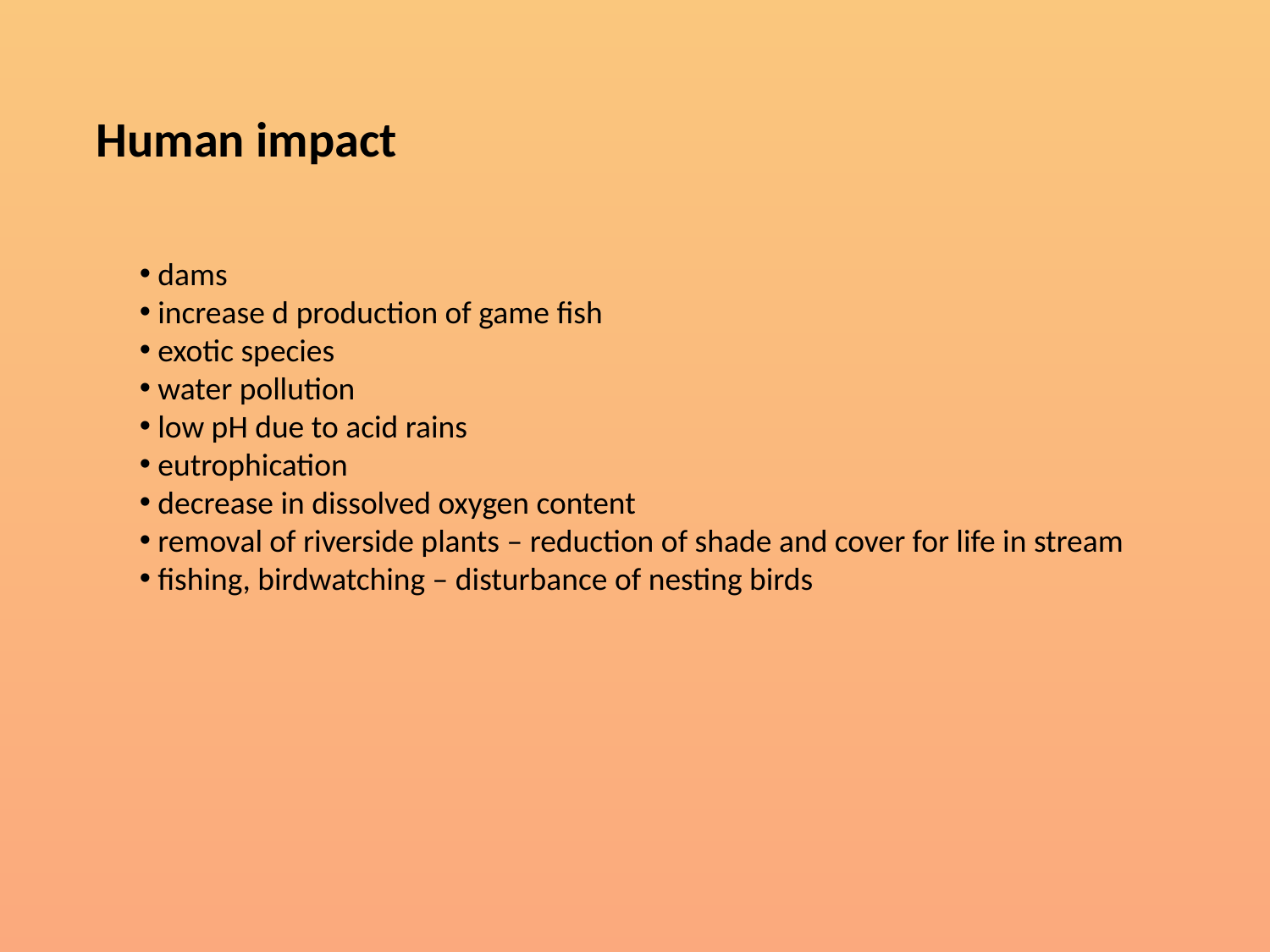

Human impact
 dams
 increase d production of game fish
 exotic species
 water pollution
 low pH due to acid rains
 eutrophication
 decrease in dissolved oxygen content
 removal of riverside plants – reduction of shade and cover for life in stream
 fishing, birdwatching – disturbance of nesting birds